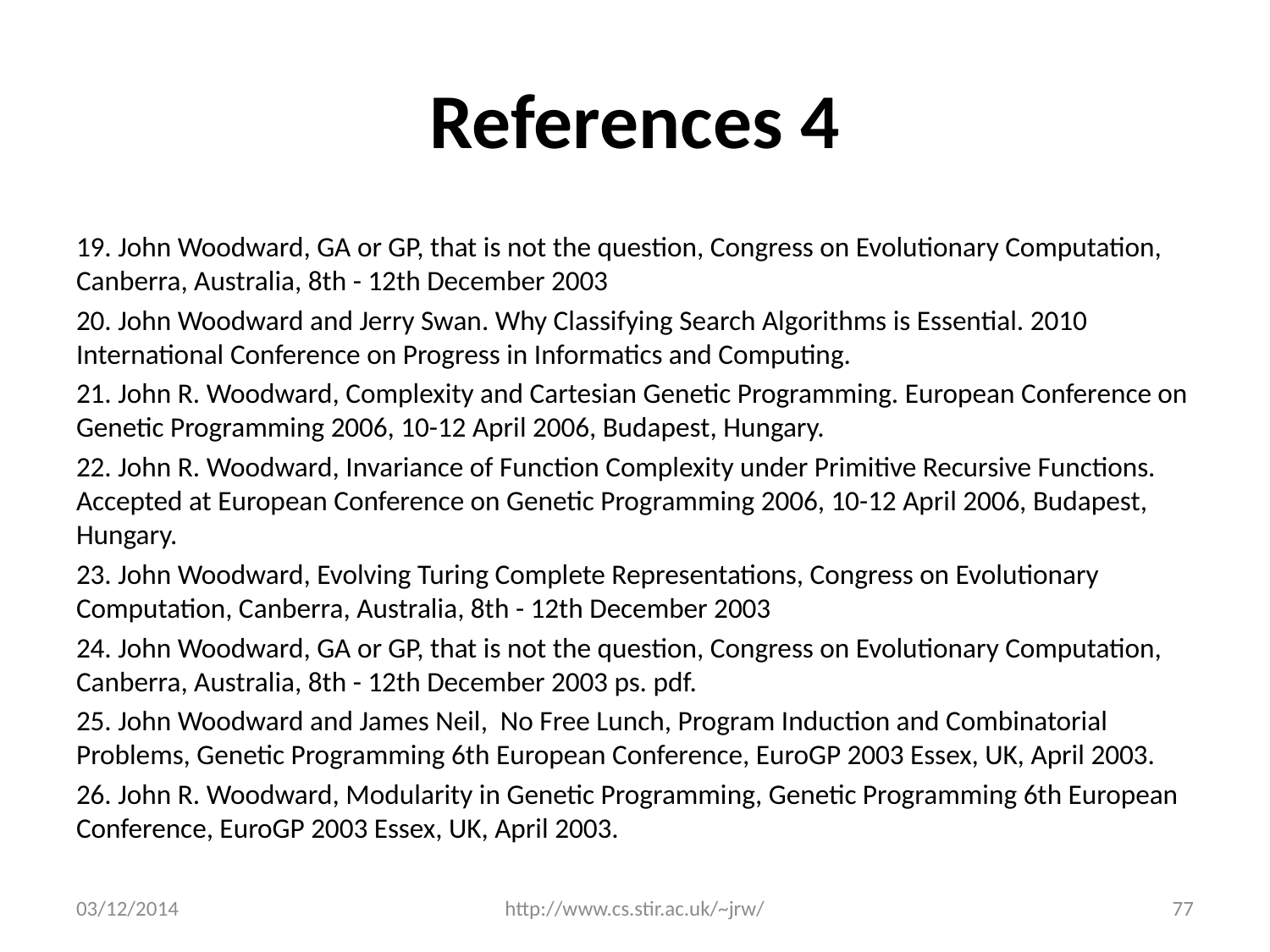

# References 4
19. John Woodward, GA or GP, that is not the question, Congress on Evolutionary Computation, Canberra, Australia, 8th - 12th December 2003
20. John Woodward and Jerry Swan. Why Classifying Search Algorithms is Essential. 2010 International Conference on Progress in Informatics and Computing.
21. John R. Woodward, Complexity and Cartesian Genetic Programming. European Conference on Genetic Programming 2006, 10-12 April 2006, Budapest, Hungary.
22. John R. Woodward, Invariance of Function Complexity under Primitive Recursive Functions. Accepted at European Conference on Genetic Programming 2006, 10-12 April 2006, Budapest, Hungary.
23. John Woodward, Evolving Turing Complete Representations, Congress on Evolutionary Computation, Canberra, Australia, 8th - 12th December 2003
24. John Woodward, GA or GP, that is not the question, Congress on Evolutionary Computation, Canberra, Australia, 8th - 12th December 2003 ps. pdf.
25. John Woodward and James Neil,  No Free Lunch, Program Induction and Combinatorial Problems, Genetic Programming 6th European Conference, EuroGP 2003 Essex, UK, April 2003.
26. John R. Woodward, Modularity in Genetic Programming, Genetic Programming 6th European Conference, EuroGP 2003 Essex, UK, April 2003.

03/12/2014
http://www.cs.stir.ac.uk/~jrw/
77